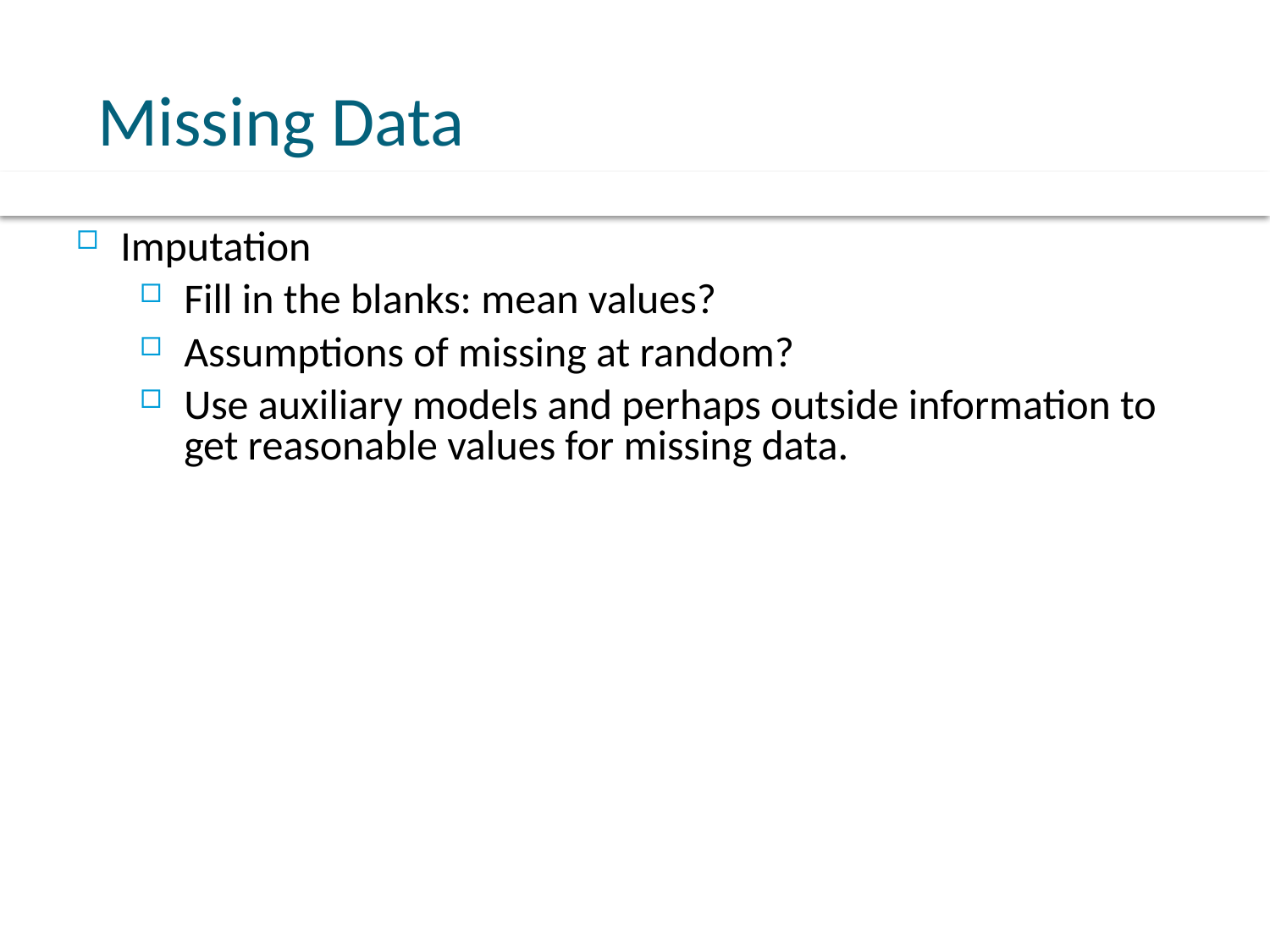

# Missing Data
Imputation
Fill in the blanks: mean values?
Assumptions of missing at random?
Use auxiliary models and perhaps outside information to get reasonable values for missing data.